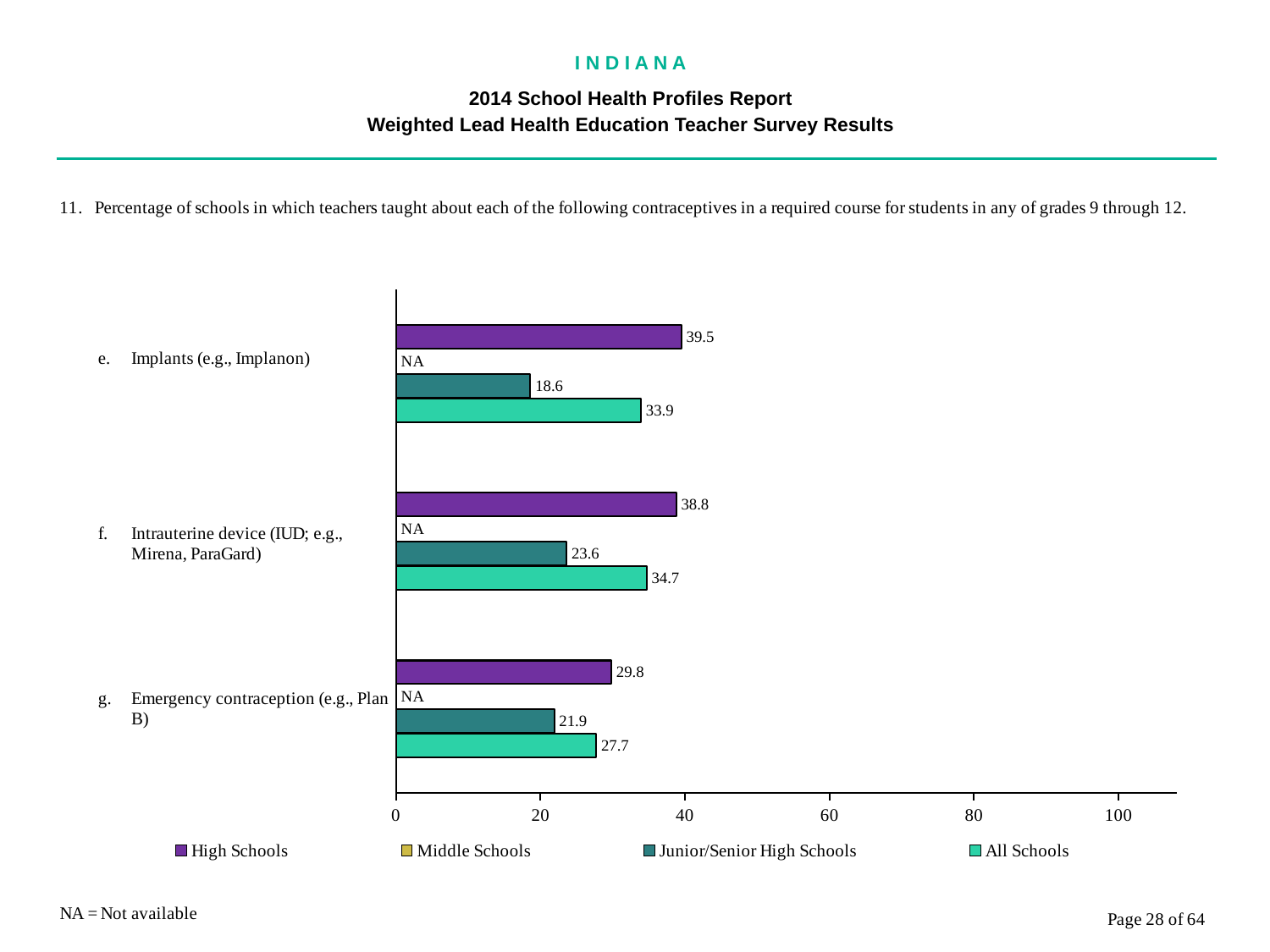

I N D I A N A
2014 School Health Profiles Report
Weighted Lead Health Education Teacher Survey Results

### Chart

| Category | All Schools | Junior/Senior High Schools | Middle Schools | High Schools |
|---|---|---|---|---|
| Emergency contraception (e.g., Plan B) | 27.7 | 21.9 | 0.0009 | 29.8 |
| Intrauterine device (IUD; e.g., Mirena, ParaGard) | 34.7 | 23.6 | 0.0009 | 38.8 |
| Implants (e.g., Implanon) | 33.9 | 18.6 | 0.0009 | 39.5 |